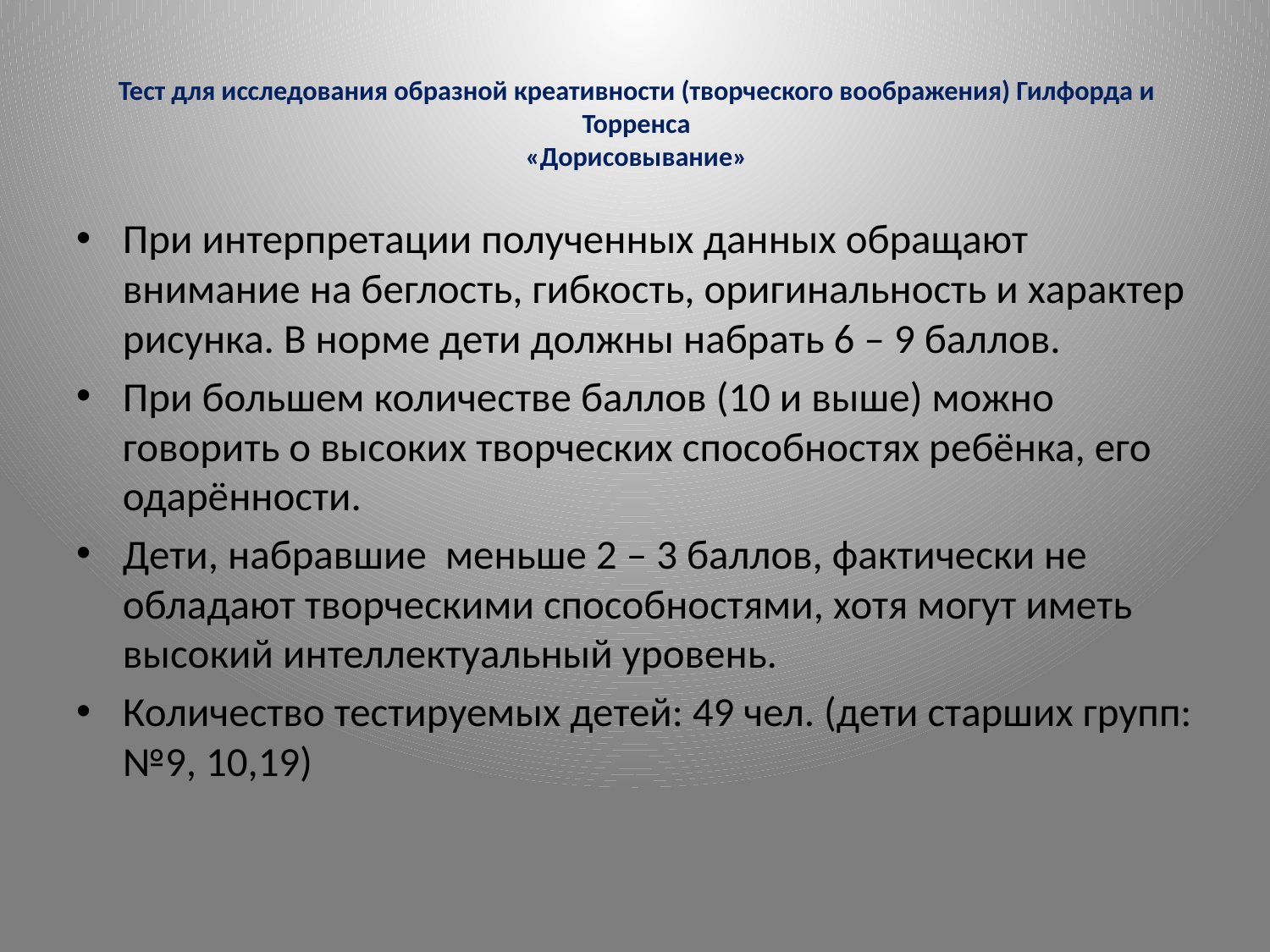

# Тест для исследования образной креативности (творческого воображения) Гилфорда и Торренса «Дорисовывание»
При интерпретации полученных данных обращают внимание на беглость, гибкость, оригинальность и характер рисунка. В норме дети должны набрать 6 – 9 баллов.
При большем количестве баллов (10 и выше) можно говорить о высоких творческих способностях ребёнка, его одарённости.
Дети, набравшие  меньше 2 – 3 баллов, фактически не обладают творческими способностями, хотя могут иметь высокий интеллектуальный уровень.
Количество тестируемых детей: 49 чел. (дети старших групп: №9, 10,19)